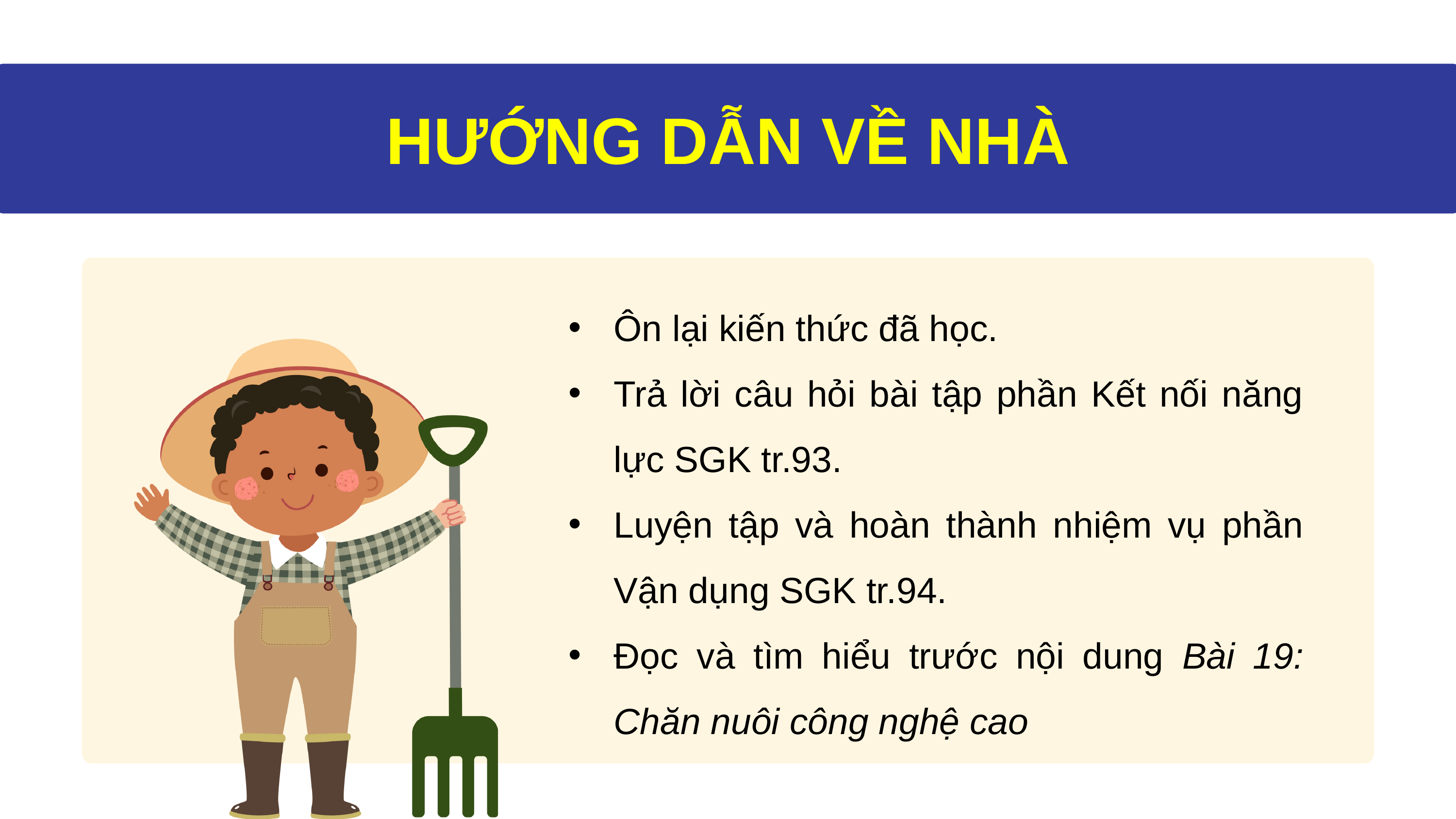

HƯỚNG DẪN VỀ NHÀ

Ôn lại kiến thức đã học.
Trả lời câu hỏi bài tập phần Kết nối năng lực SGK tr.93.
Luyện tập và hoàn thành nhiệm vụ phần Vận dụng SGK tr.94.
Đọc và tìm hiểu trước nội dung Bài 19: Chăn nuôi công nghệ cao